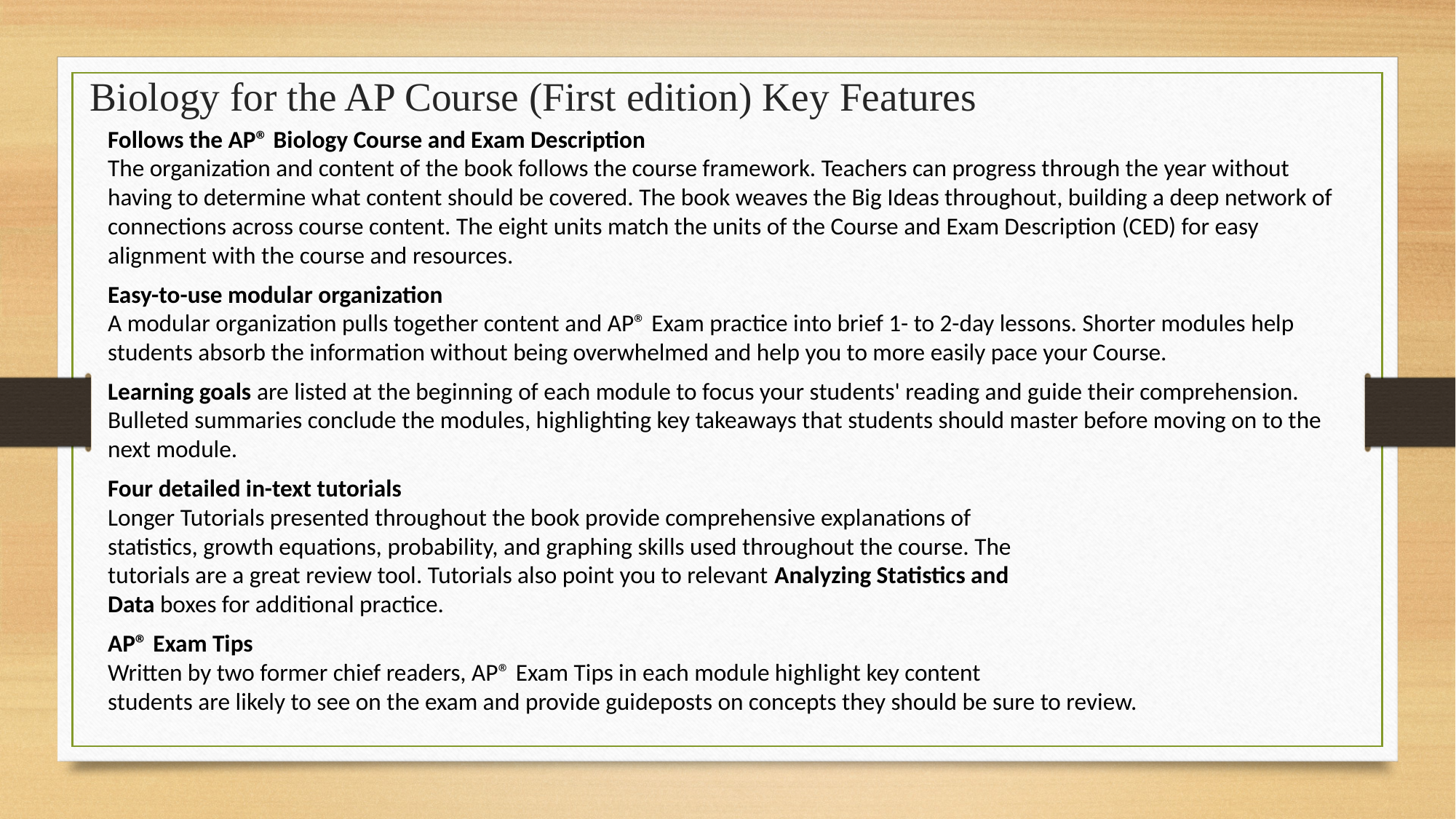

# Biology for the AP Course (First edition) Key Features
Follows the AP® Biology Course and Exam Description
The organization and content of the book follows the course framework. Teachers can progress through the year without having to determine what content should be covered. The book weaves the Big Ideas throughout, building a deep network of connections across course content. The eight units match the units of the Course and Exam Description (CED) for easy alignment with the course and resources.

Easy-to-use modular organization
A modular organization pulls together content and AP® Exam practice into brief 1- to 2-day lessons. Shorter modules help students absorb the information without being overwhelmed and help you to more easily pace your Course.

Learning goals are listed at the beginning of each module to focus your students' reading and guide their comprehension. Bulleted summaries conclude the modules, highlighting key takeaways that students should master before moving on to the next module.

Four detailed in-text tutorials
Longer Tutorials presented throughout the book provide comprehensive explanations of
statistics, growth equations, probability, and graphing skills used throughout the course. The
tutorials are a great review tool. Tutorials also point you to relevant Analyzing Statistics and
Data boxes for additional practice.

AP® Exam Tips
Written by two former chief readers, AP® Exam Tips in each module highlight key content
students are likely to see on the exam and provide guideposts on concepts they should be sure to review.